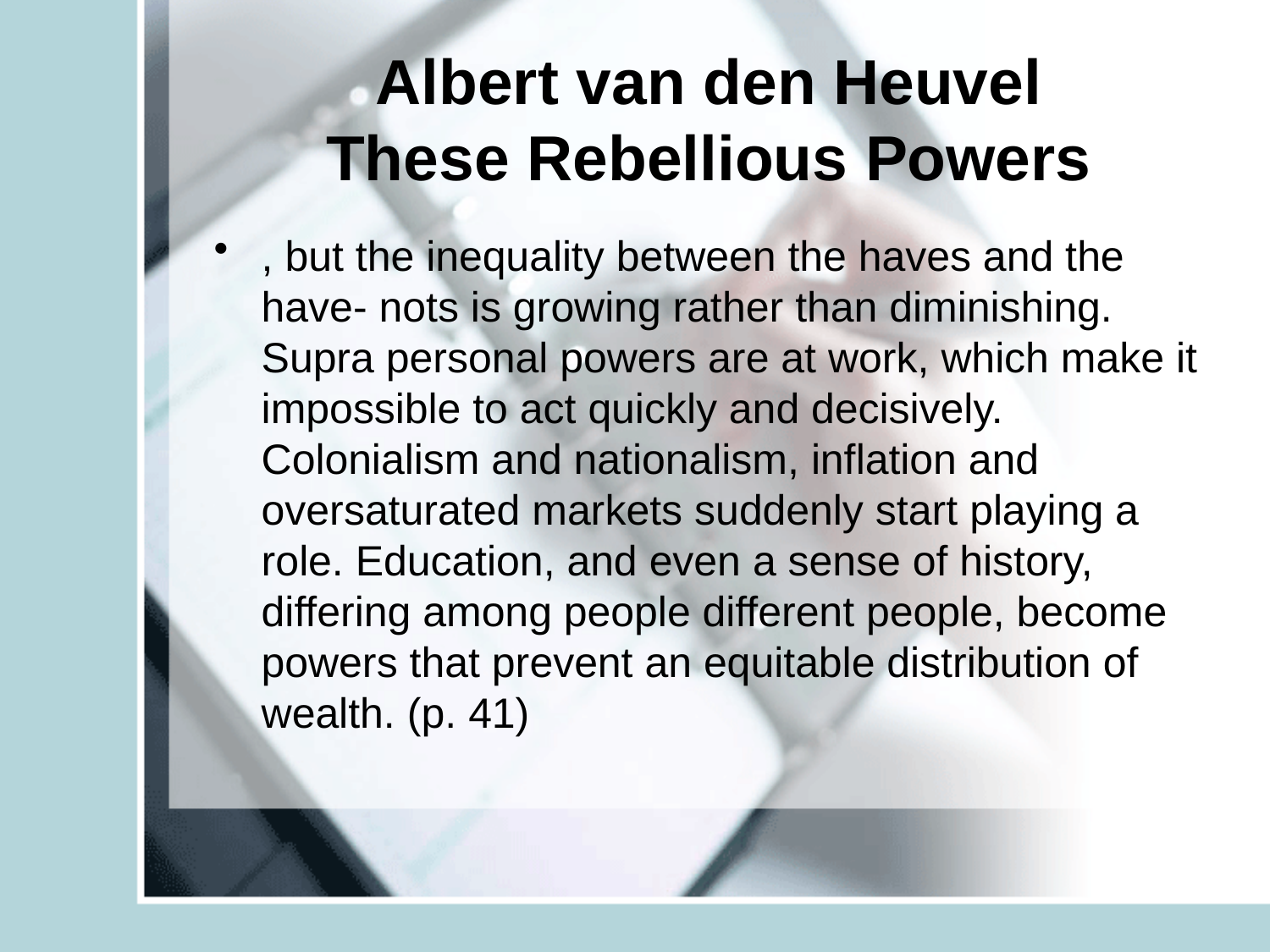

# Albert van den Heuvel These Rebellious Powers
, but the inequality between the haves and the have- nots is growing rather than diminishing. Supra personal powers are at work, which make it impossible to act quickly and decisively. Colonialism and nationalism, inflation and oversaturated markets suddenly start playing a role. Education, and even a sense of history,  differing among people different people, become powers that prevent an equitable distribution of wealth. (p. 41)